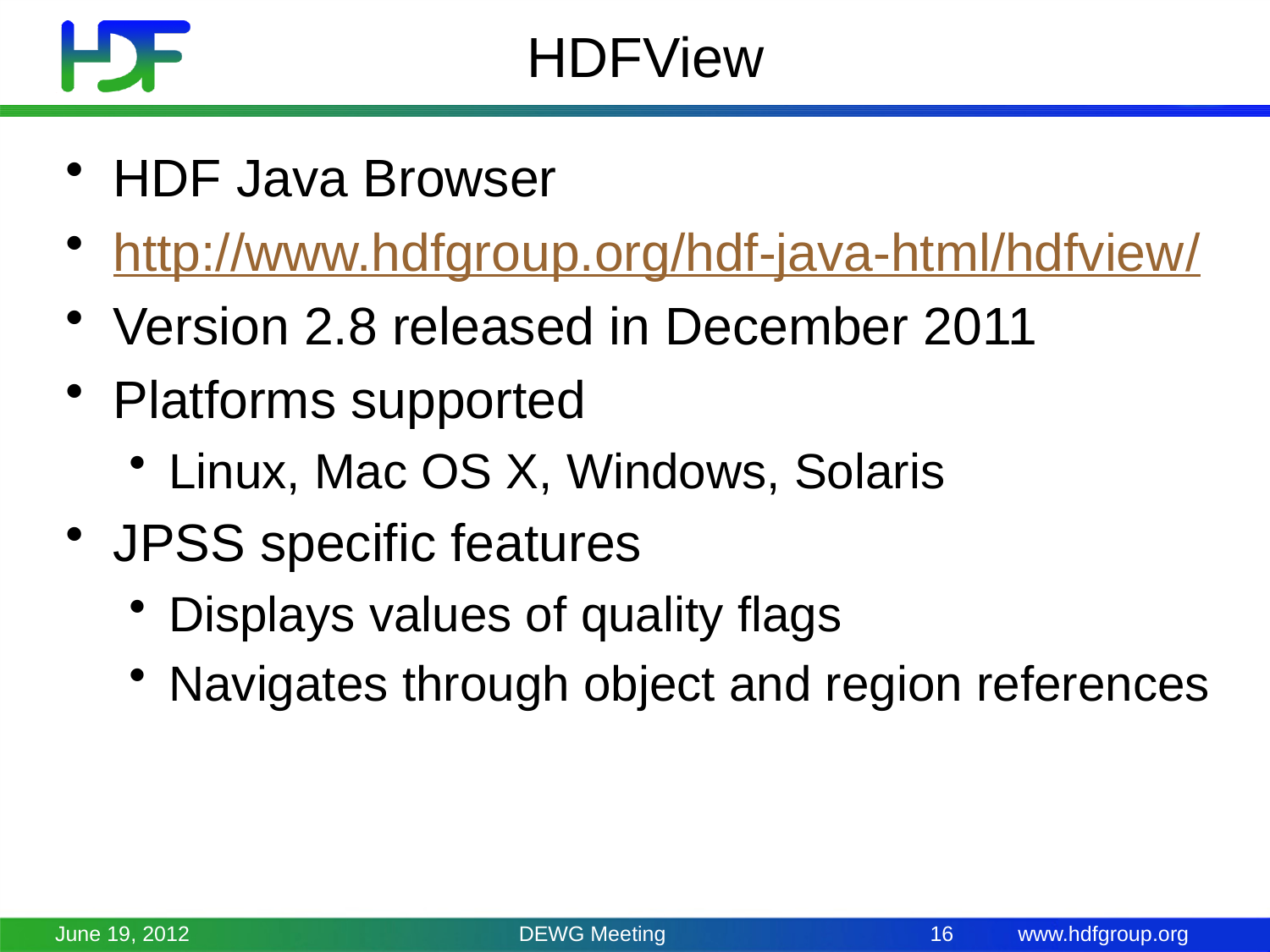

# HDFView
HDF Java Browser
http://www.hdfgroup.org/hdf-java-html/hdfview/
Version 2.8 released in December 2011
Platforms supported
Linux, Mac OS X, Windows, Solaris
JPSS specific features
Displays values of quality flags
Navigates through object and region references

June 19, 2012
DEWG Meeting
16